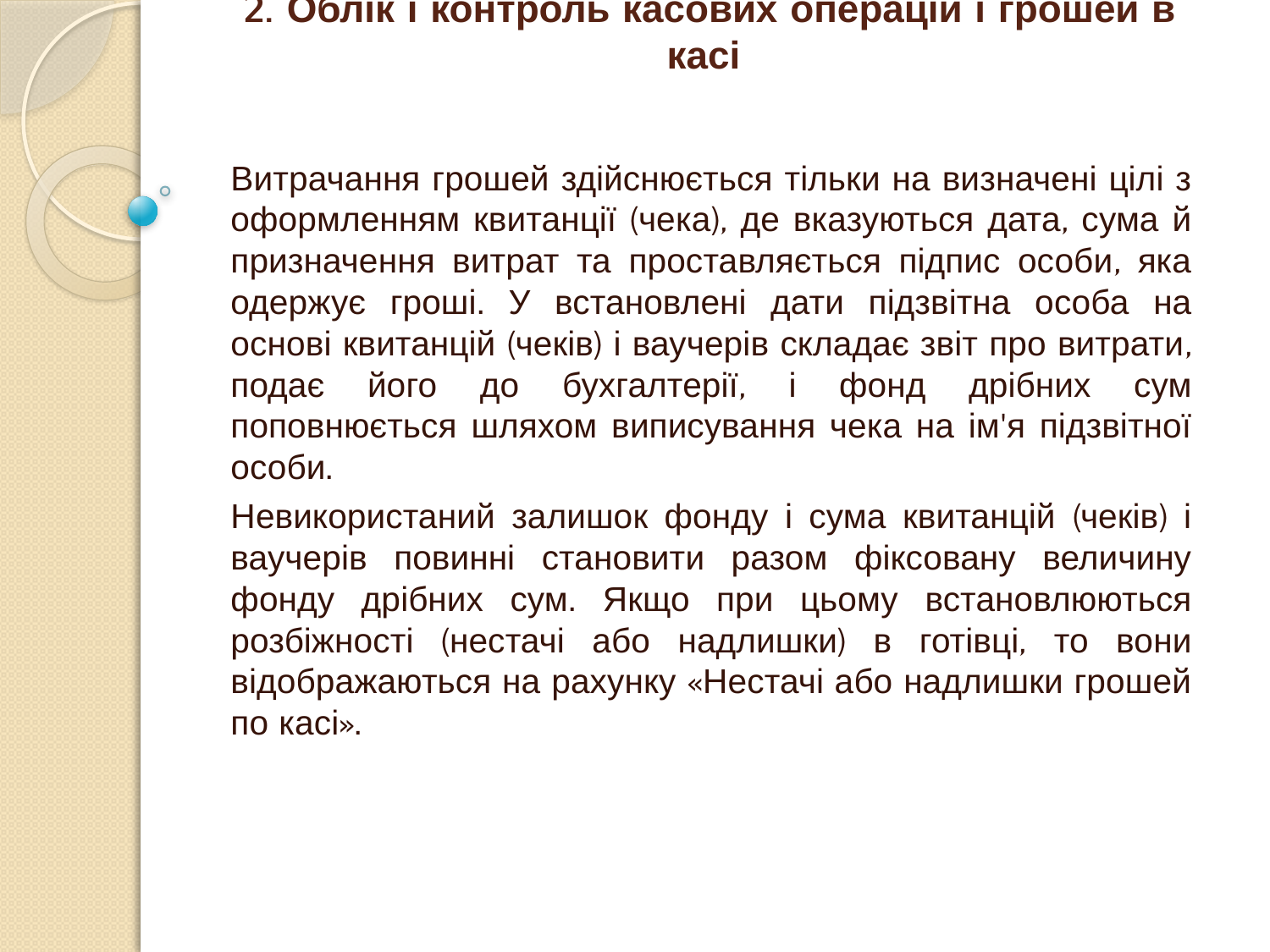

# 2. Облік і контроль касових операцій і грошей в касі
Витрачання грошей здійснюється тільки на визначені цілі з оформленням квитанції (чека), де вказуються дата, сума й призначення витрат та проставляється підпис особи, яка одержує гроші. У встановлені дати підзвітна особа на основі квитанцій (чеків) і ваучерів складає звіт про витрати, подає його до бухгалтерії, і фонд дрібних сум поповнюється шляхом виписування чека на ім'я підзвітної особи.
Невикористаний залишок фонду і сума квитанцій (чеків) і ваучерів повинні становити разом фіксовану величину фонду дрібних сум. Якщо при цьому встановлюються розбіжності (нестачі або надлишки) в готівці, то вони відображаються на рахунку «Нестачі або надлишки грошей по касі».